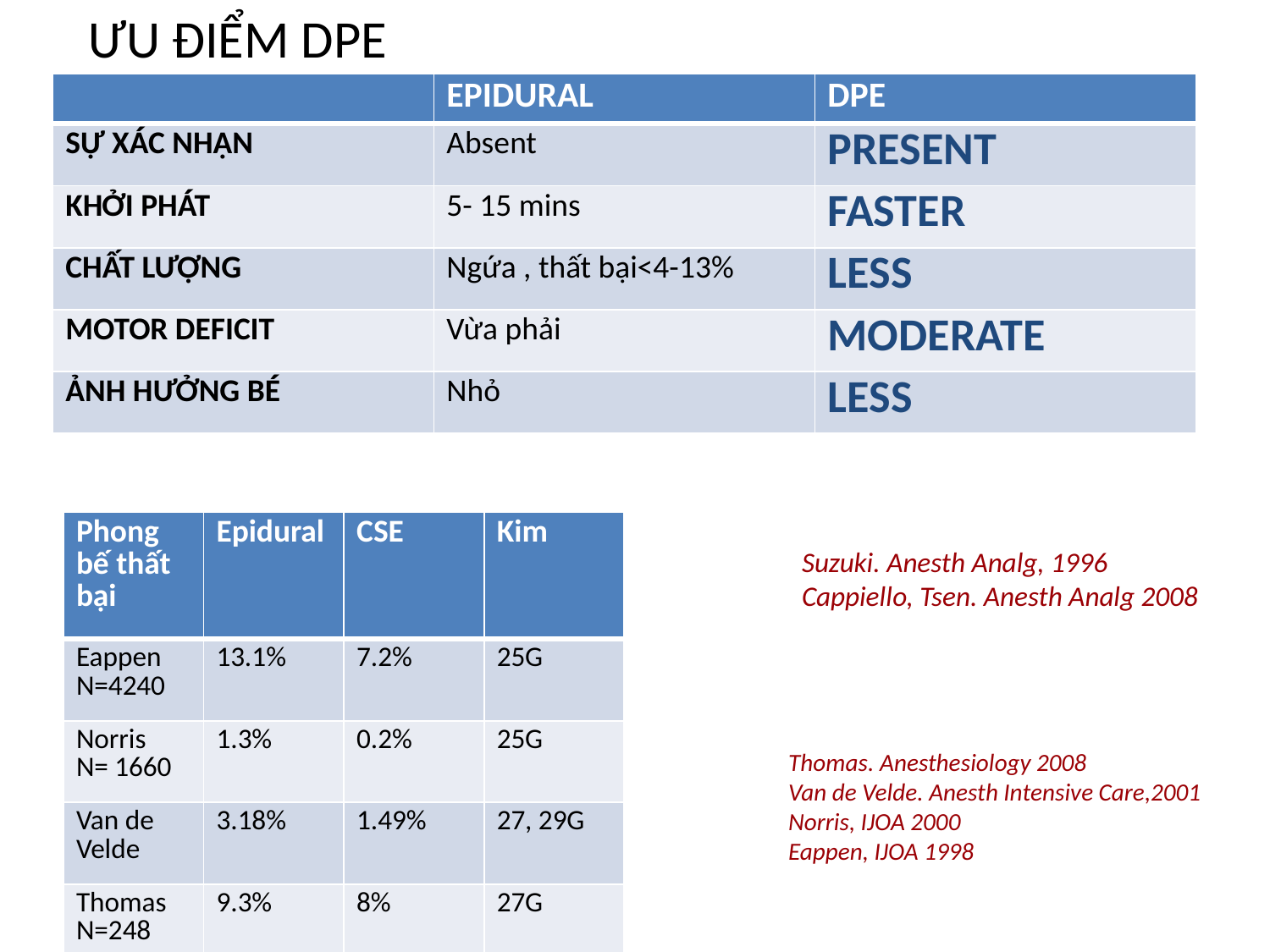

# ƯU ĐIỂM DPE
|  | Epidural | DPE |
| --- | --- | --- |
| sự xác nhận | Absent | Present |
| KHỞI PHÁT | 5- 15 mins | Faster |
| Chất lượng | Ngứa , thất bại<4-13% | Less |
| Motor Deficit | Vừa phải | Moderate |
| Ảnh hưởng bé | Nhỏ | Less |
| Phong bế thất bại | Epidural | CSE | Kim |
| --- | --- | --- | --- |
| Eappen N=4240 | 13.1% | 7.2% | 25G |
| Norris N= 1660 | 1.3% | 0.2% | 25G |
| Van de Velde | 3.18% | 1.49% | 27, 29G |
| Thomas N=248 | 9.3% | 8% | 27G |
Suzuki. Anesth Analg, 1996
Cappiello, Tsen. Anesth Analg 2008
Thomas. Anesthesiology 2008
Van de Velde. Anesth Intensive Care,2001
Norris, IJOA 2000
Eappen, IJOA 1998